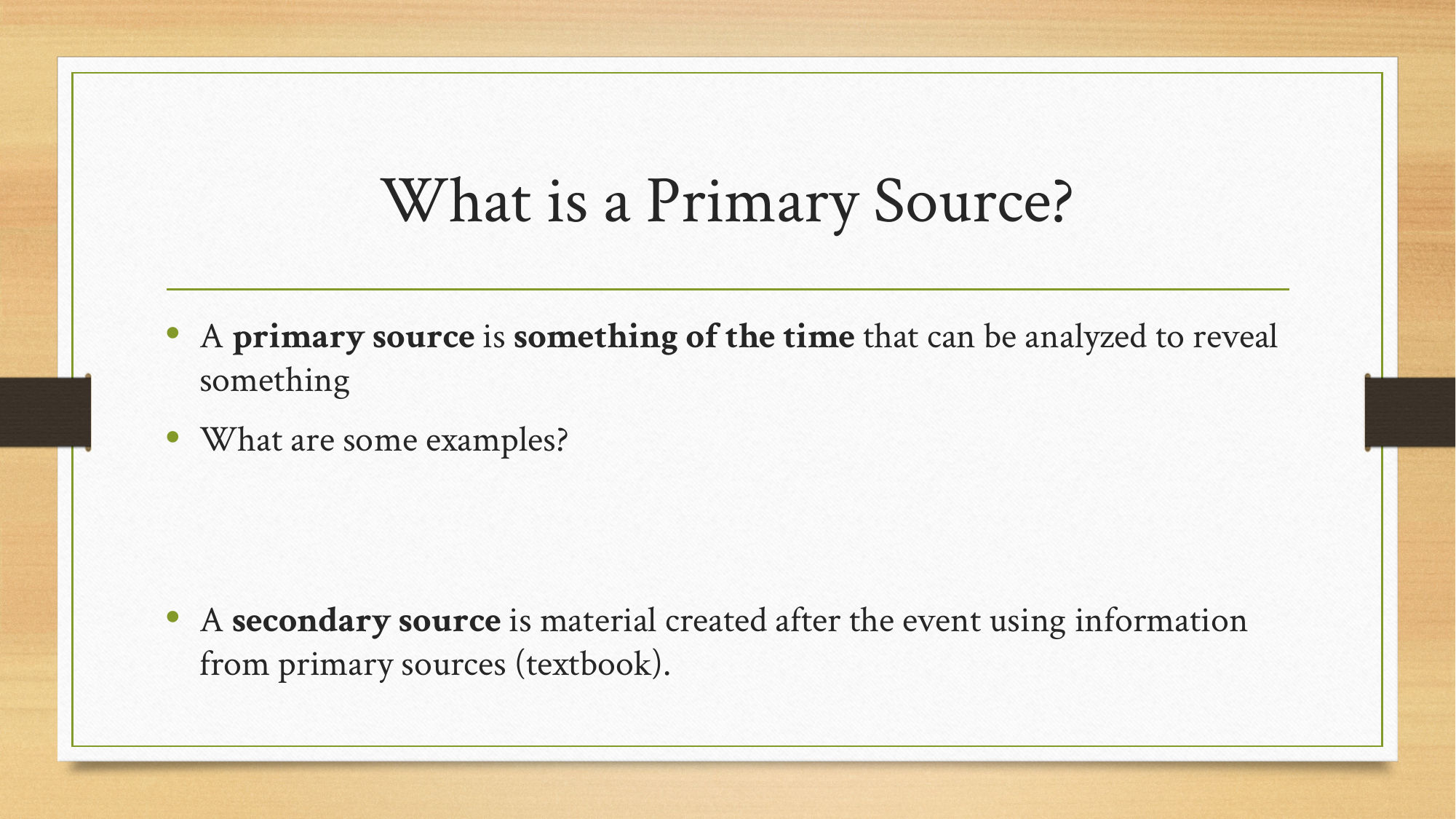

# What is a Primary Source?
A primary source is something of the time that can be analyzed to reveal something
What are some examples?

A secondary source is material created after the event using information from primary sources (textbook).